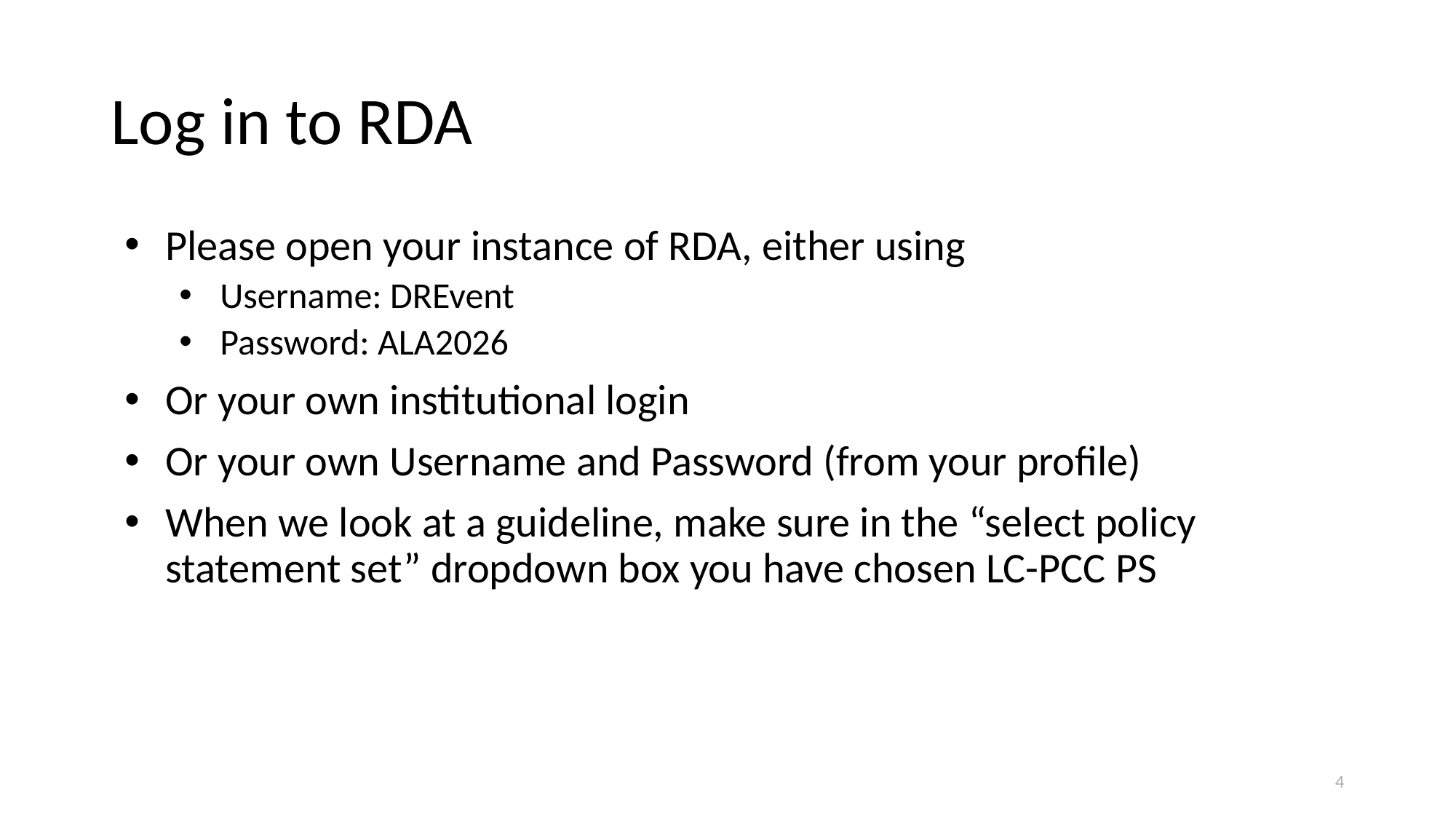

# Log in to RDA
Please open your instance of RDA, either using
Username: DREvent
Password: ALA2026
Or your own institutional login
Or your own Username and Password (from your profile)
When we look at a guideline, make sure in the “select policy statement set” dropdown box you have chosen LC-PCC PS
4